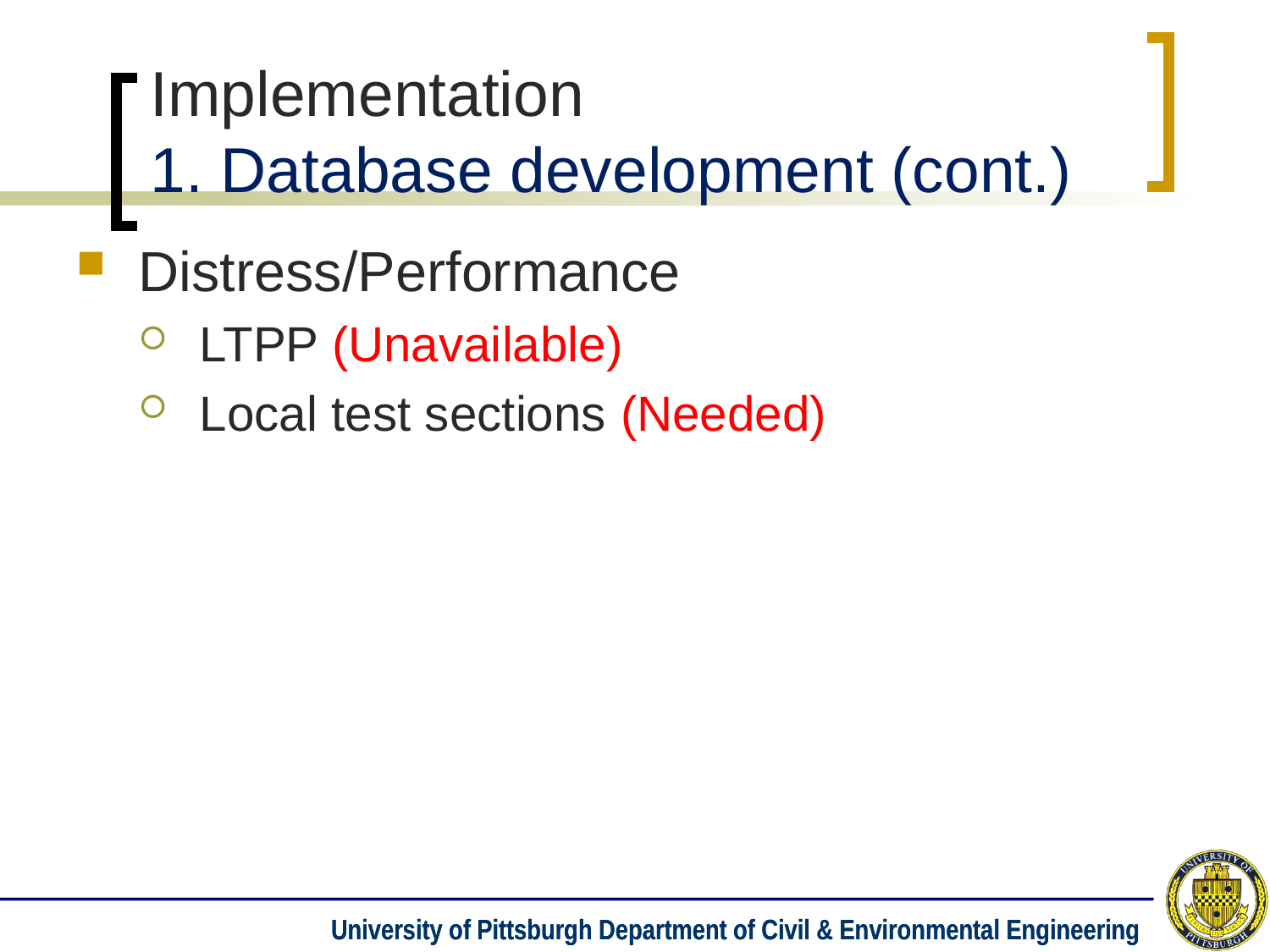

# Implementation 1. Database development (cont.)
Distress/Performance
LTPP (Unavailable)
Local test sections (Needed)